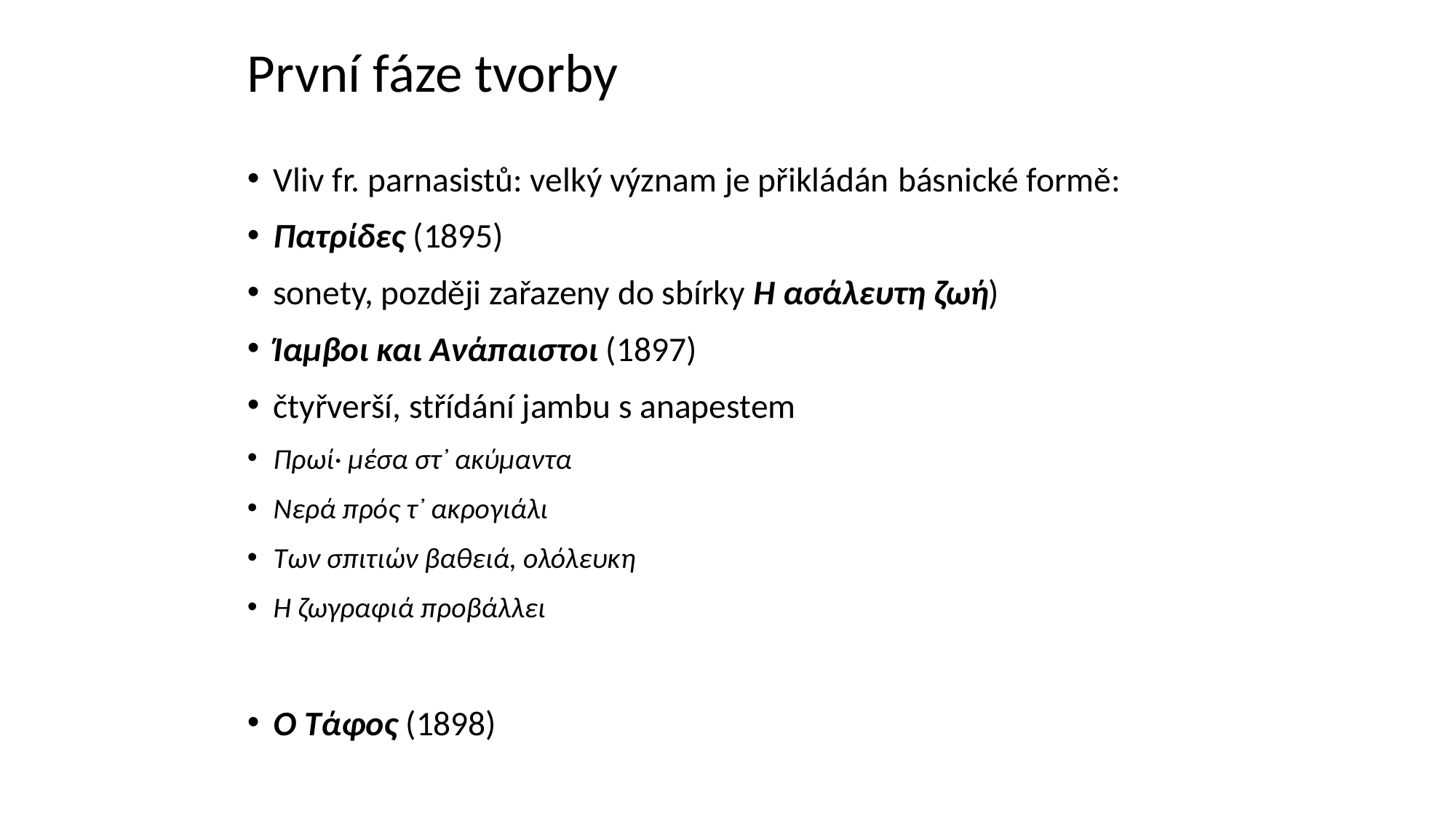

# První fáze tvorby
Vliv fr. parnasistů: velký význam je přikládán básnické formě:
Πατρίδες (1895)
sonety, později zařazeny do sbírky Η ασάλευτη ζωή)
Ίαμβοι και Ανάπαιστοι (1897)
čtyřverší, střídání jambu s anapestem
Πρωί· μέσα στ᾽ ακύμαντα
Νερά πρός τ᾽ ακρογιάλι
Των σπιτιών βαθειά, ολόλευκη
Η ζωγραφιά προβάλλει

Ο Τάφος (1898)